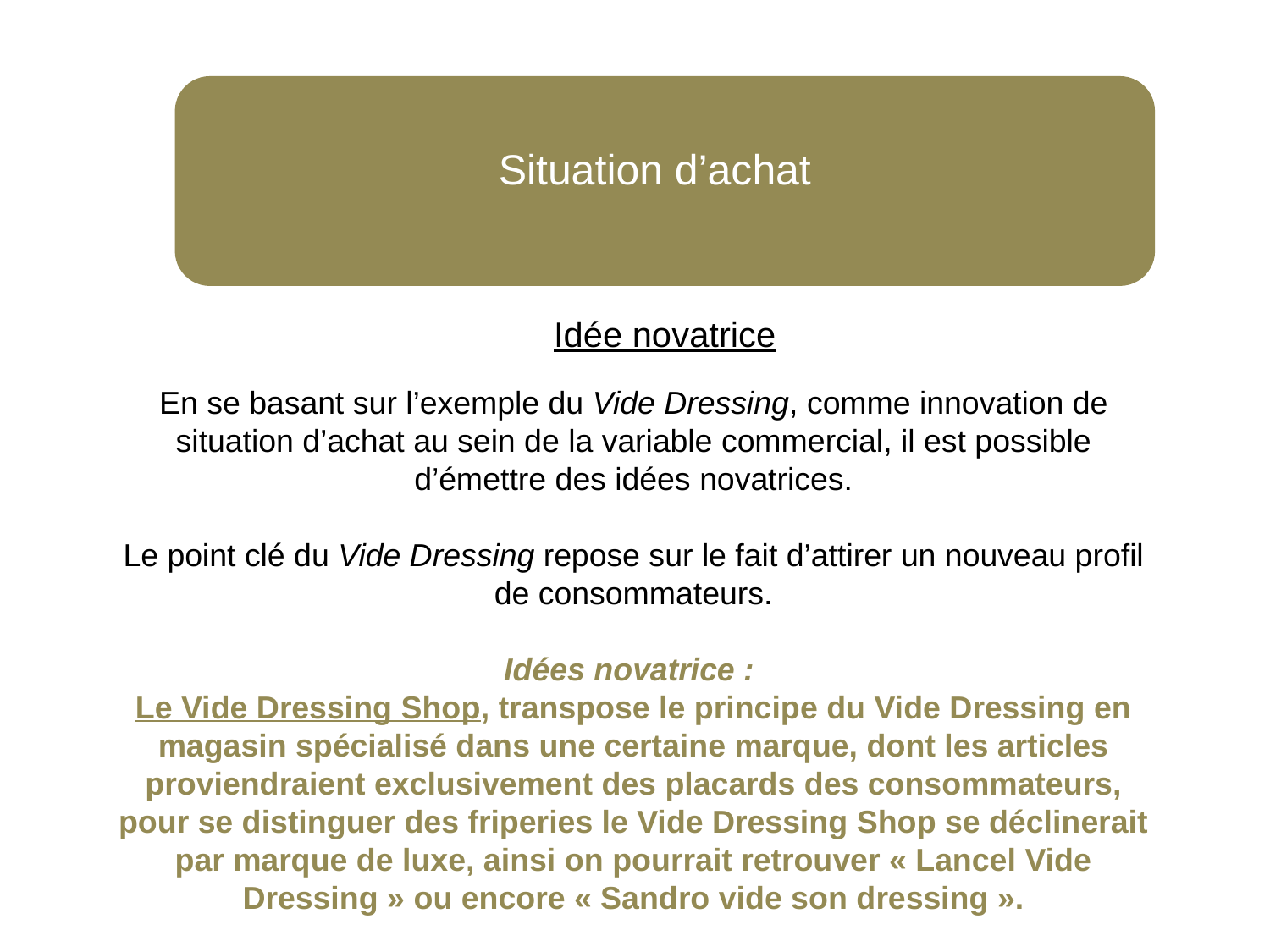

Situation d’achat
Idée novatrice
En se basant sur l’exemple du Vide Dressing, comme innovation de situation d’achat au sein de la variable commercial, il est possible d’émettre des idées novatrices.

Le point clé du Vide Dressing repose sur le fait d’attirer un nouveau profil de consommateurs.

Idées novatrice :
Le Vide Dressing Shop, transpose le principe du Vide Dressing en magasin spécialisé dans une certaine marque, dont les articles proviendraient exclusivement des placards des consommateurs, pour se distinguer des friperies le Vide Dressing Shop se déclinerait par marque de luxe, ainsi on pourrait retrouver « Lancel Vide Dressing » ou encore « Sandro vide son dressing ».